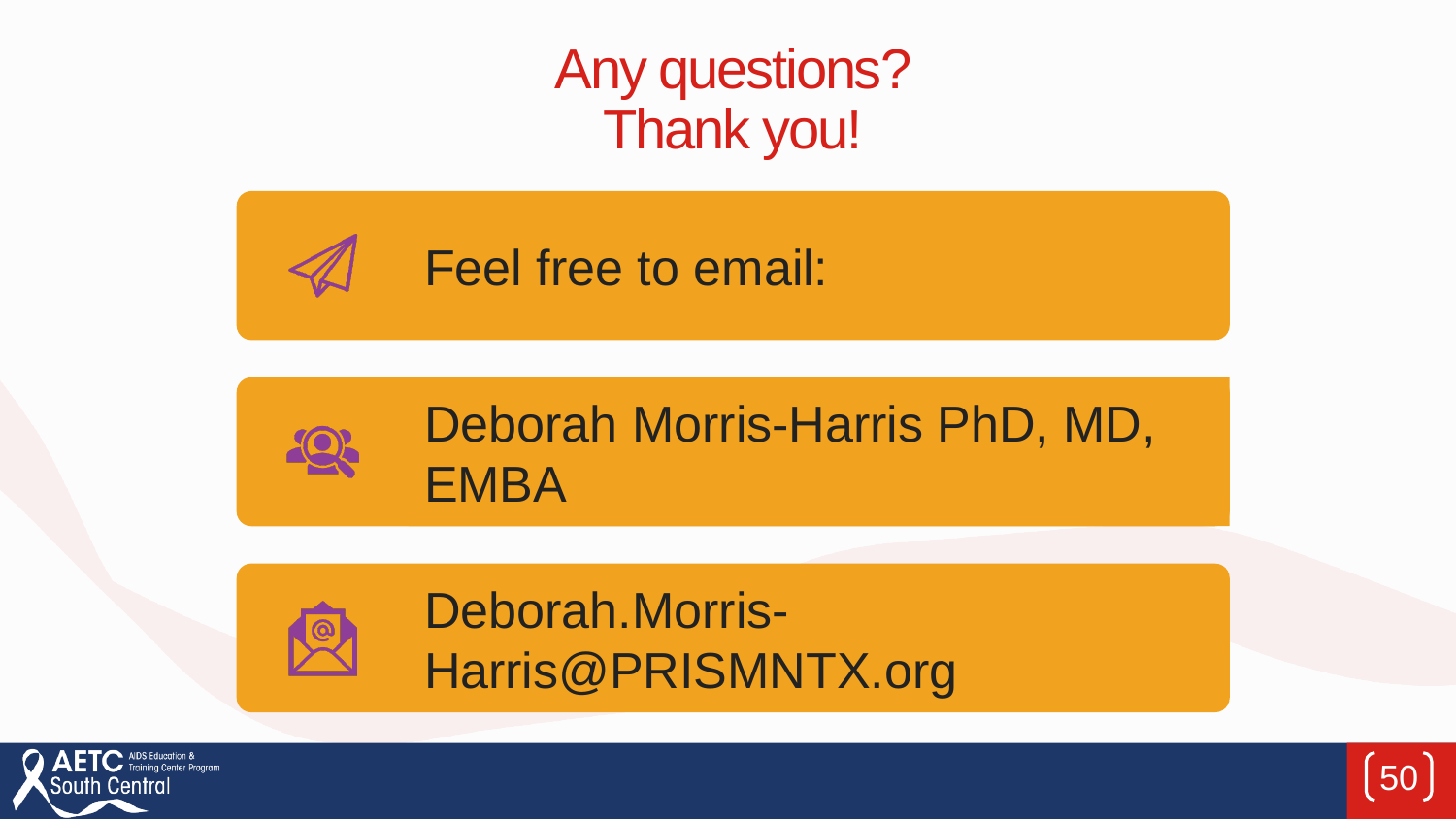

# Any questions? Thank you!
Feel free to email:
Deborah Morris-Harris PhD, MD, EMBA
Deborah.Morris-Harris@PRISMNTX.org
50